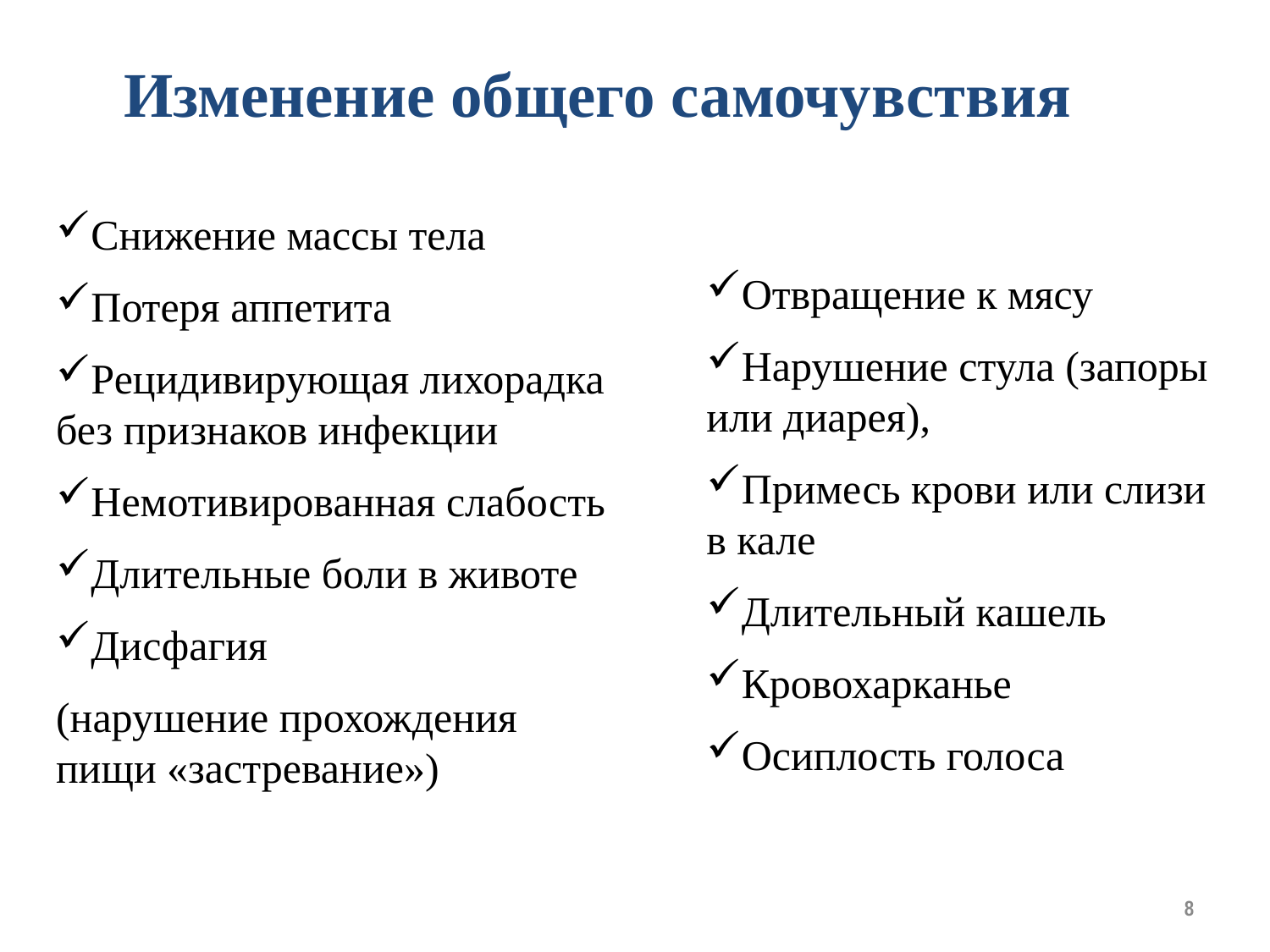

Изменение общего самочувствия
Снижение массы тела
Потеря аппетита
Рецидивирующая лихорадка без признаков инфекции
Немотивированная слабость
Длительные боли в животе
Дисфагия
(нарушение прохождения пищи «застревание»)
Отвращение к мясу
Нарушение стула (запоры или диарея),
Примесь крови или слизи в кале
Длительный кашель
Кровохарканье
Осиплость голоса

 8